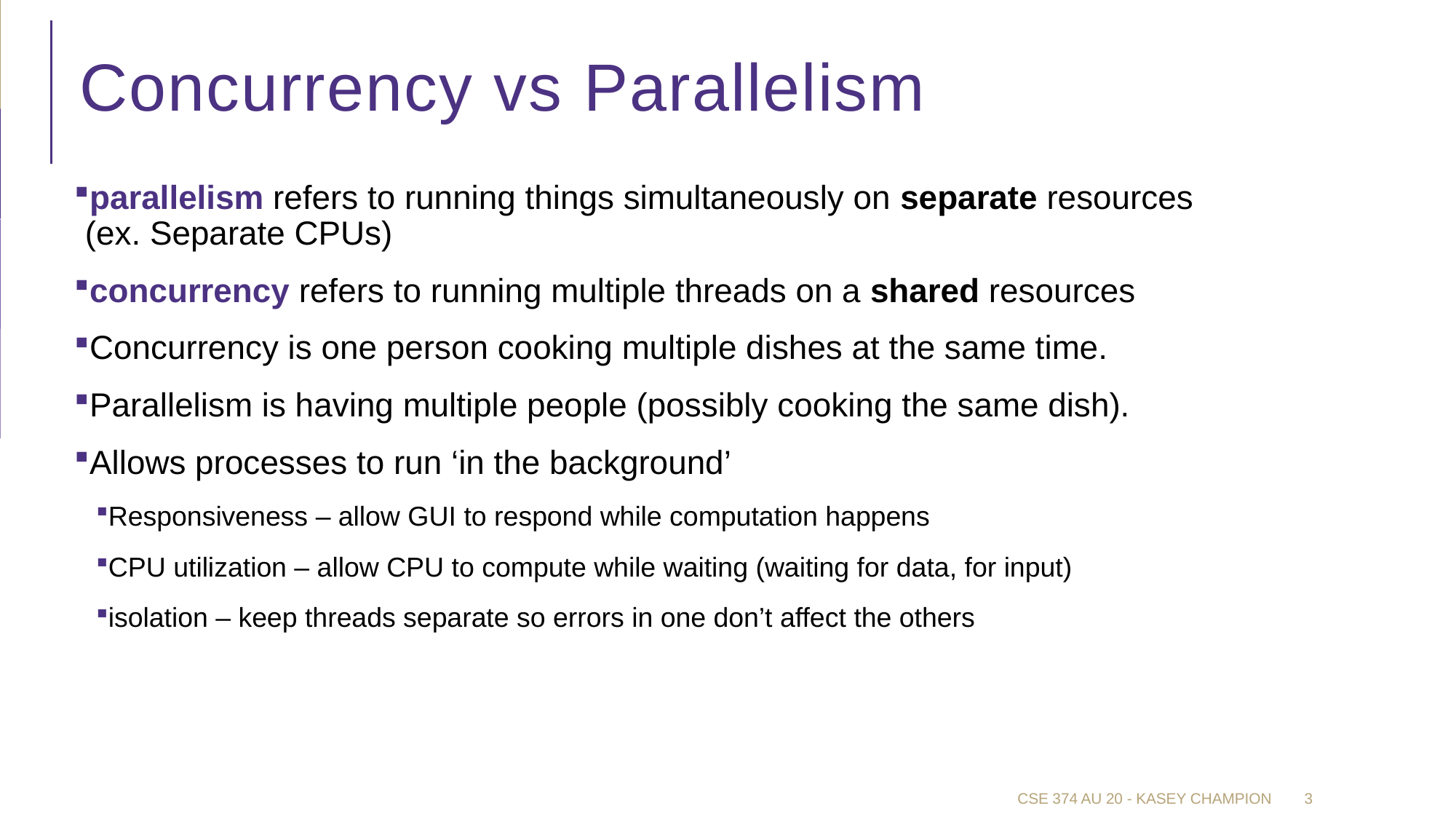

# Concurrency vs Parallelism
parallelism refers to running things simultaneously on separate resources (ex. Separate CPUs)
concurrency refers to running multiple threads on a shared resources
Concurrency is one person cooking multiple dishes at the same time.
Parallelism is having multiple people (possibly cooking the same dish).
Allows processes to run ‘in the background’
Responsiveness – allow GUI to respond while computation happens
CPU utilization – allow CPU to compute while waiting (waiting for data, for input)
isolation – keep threads separate so errors in one don’t affect the others
CSE 374 au 20 - Kasey Champion
3